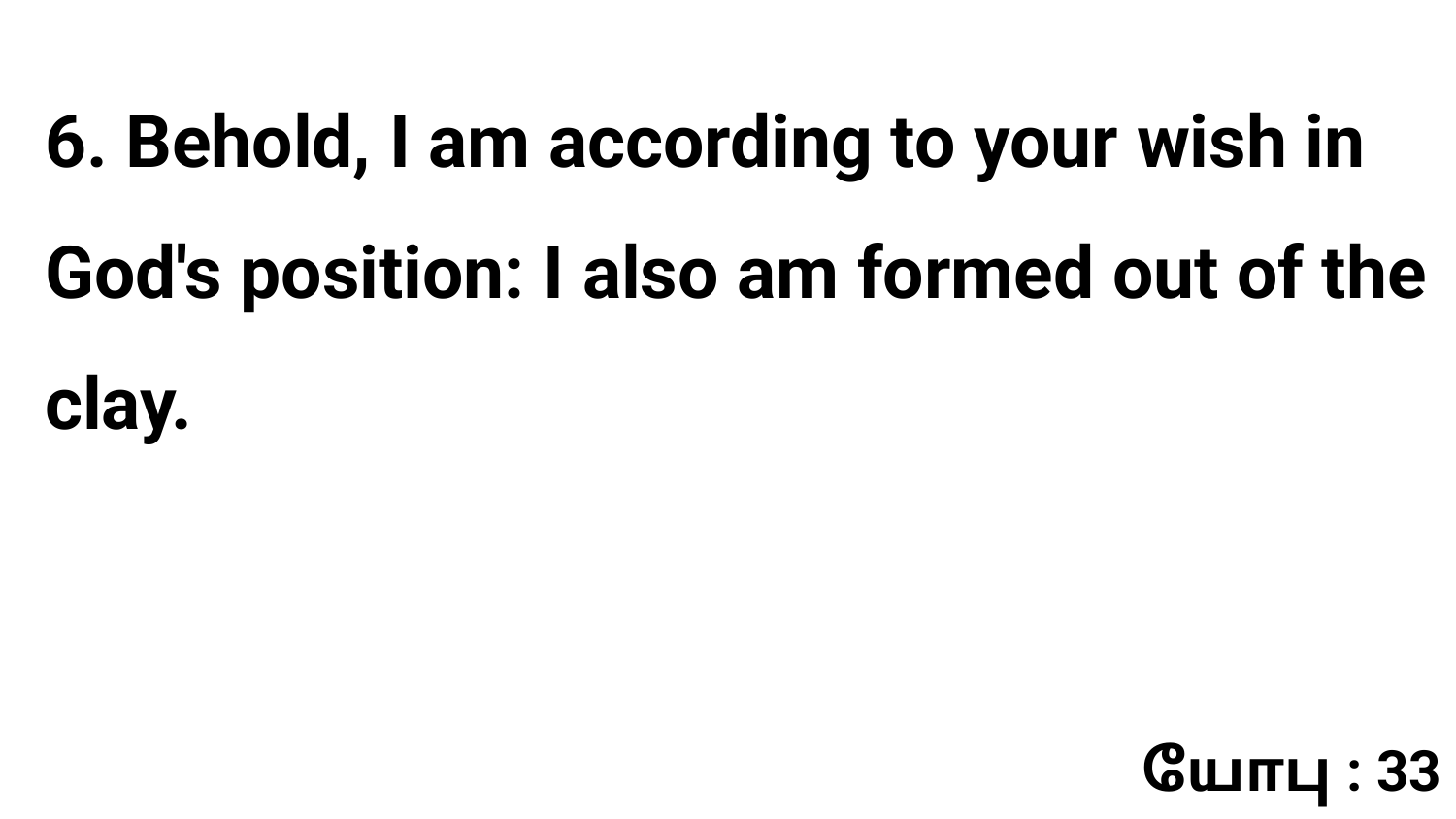

6. Behold, I am according to your wish in God's position: I also am formed out of the clay.
யோபு : 33